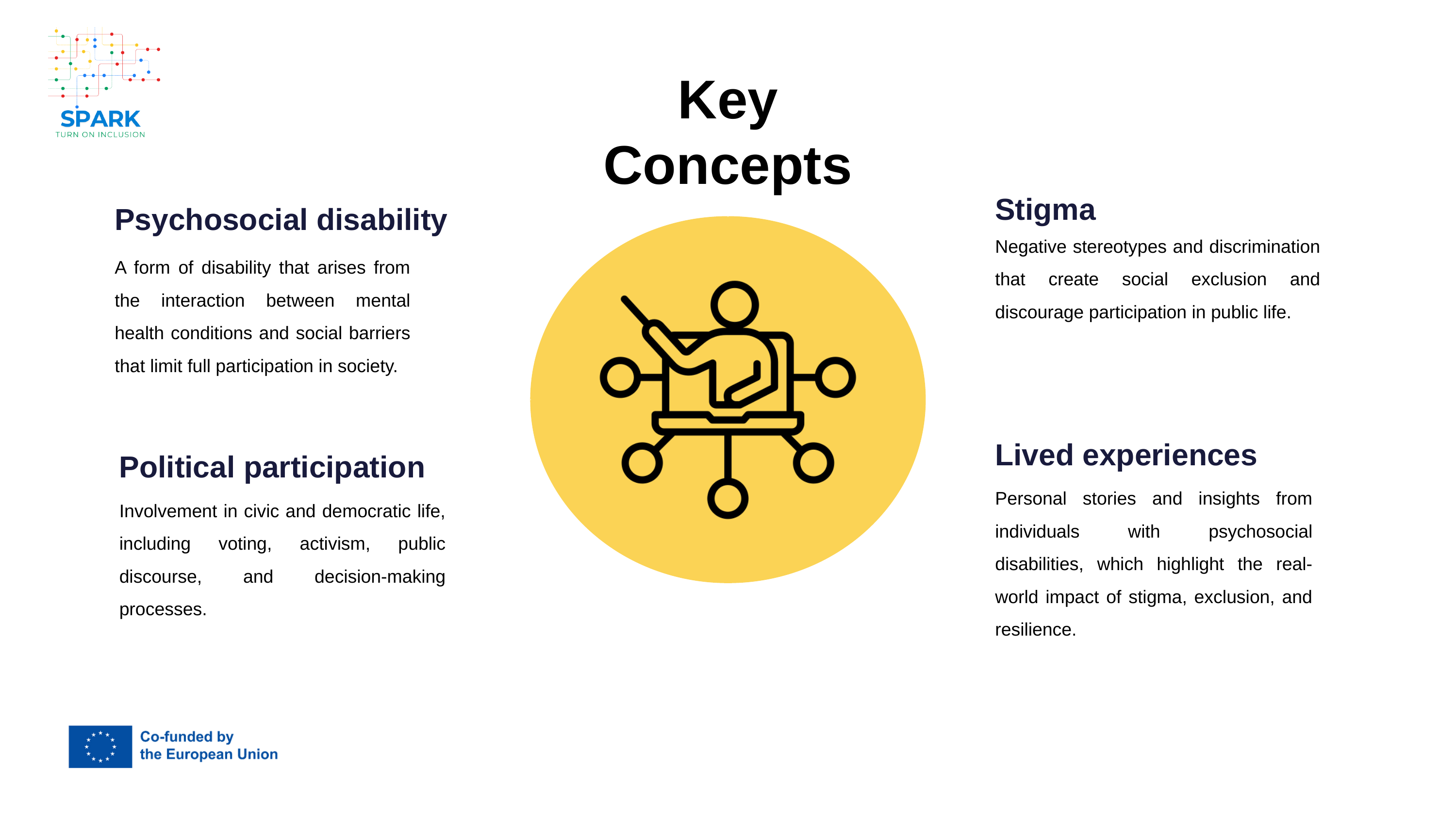

Key Concepts

Stigma

Psychosocial disability

Negative stereotypes and discrimination that create social exclusion and discourage participation in public life.

A form of disability that arises from the interaction between mental health conditions and social barriers that limit full participation in society.

Lived experiences

Political participation

Personal stories and insights from individuals with psychosocial disabilities, which highlight the real-world impact of stigma, exclusion, and resilience.

Involvement in civic and democratic life, including voting, activism, public discourse, and decision-making processes.